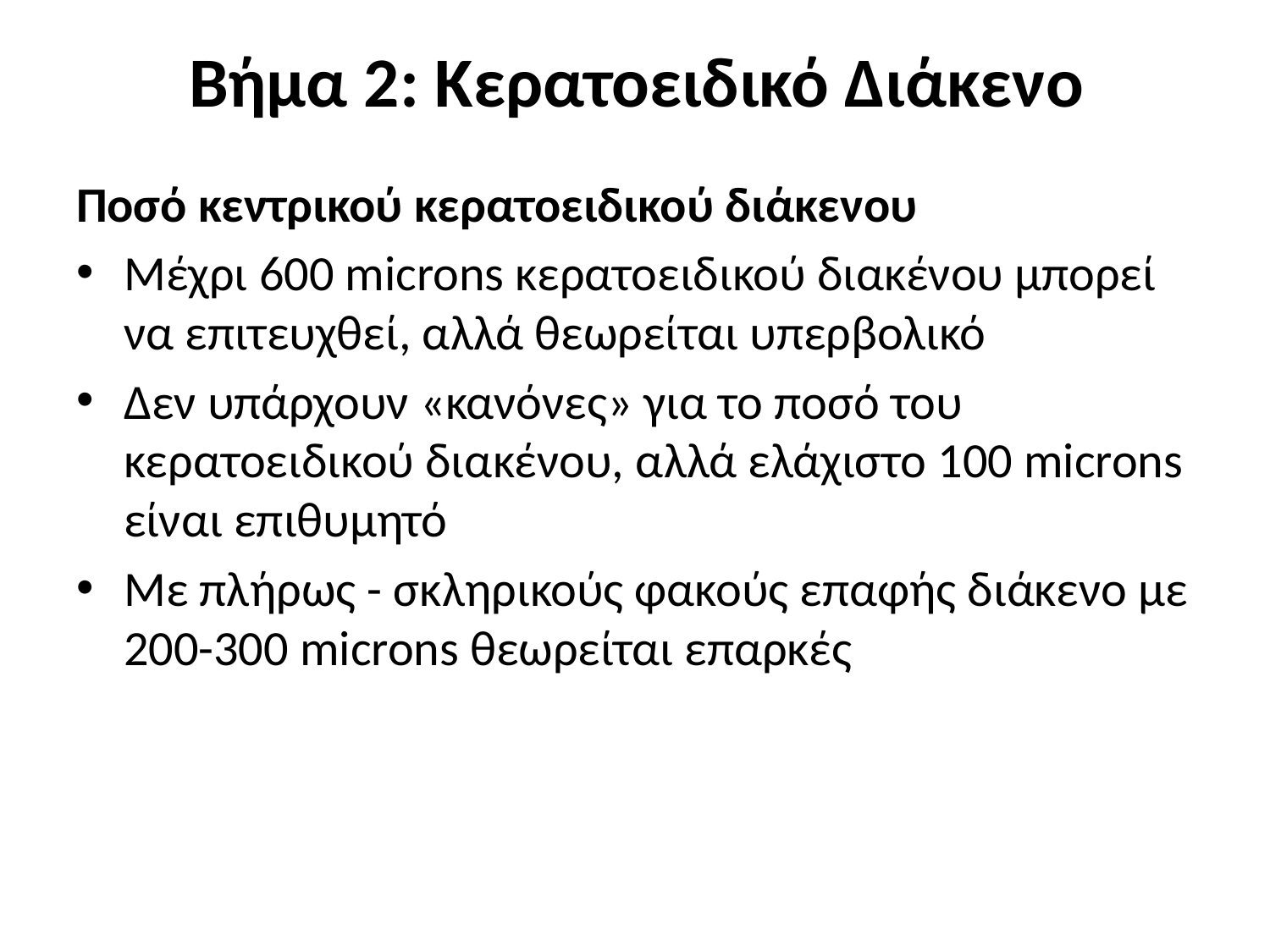

# Βήμα 2: Κερατοειδικό Διάκενο
Ποσό κεντρικού κερατοειδικού διάκενου
Μέχρι 600 microns κερατοειδικού διακένου μπορεί να επιτευχθεί, αλλά θεωρείται υπερβολικό
Δεν υπάρχουν «κανόνες» για το ποσό του κερατοειδικού διακένου, αλλά ελάχιστο 100 microns είναι επιθυμητό
Με πλήρως - σκληρικούς φακούς επαφής διάκενο με 200-300 microns θεωρείται επαρκές